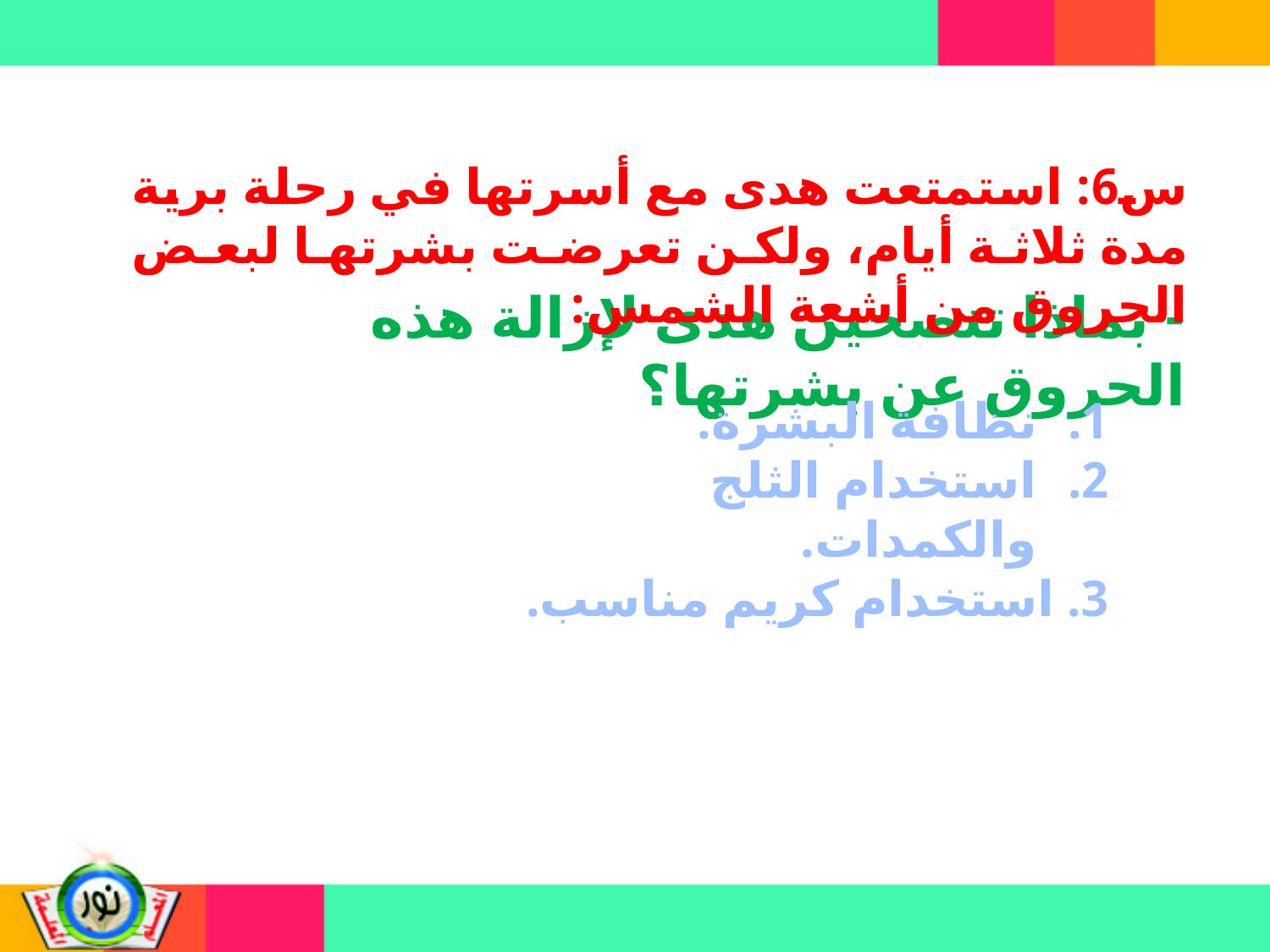

س6: استمتعت هدى مع أسرتها في رحلة برية مدة ثلاثة أيام، ولكن تعرضت بشرتها لبعض الحروق من أشعة الشمس:
- بماذا تنصحين هدى لإزالة هذه الحروق عن بشرتها؟
نظافة البشرة.
استخدام الثلج والكمدات.
3. استخدام كريم مناسب.